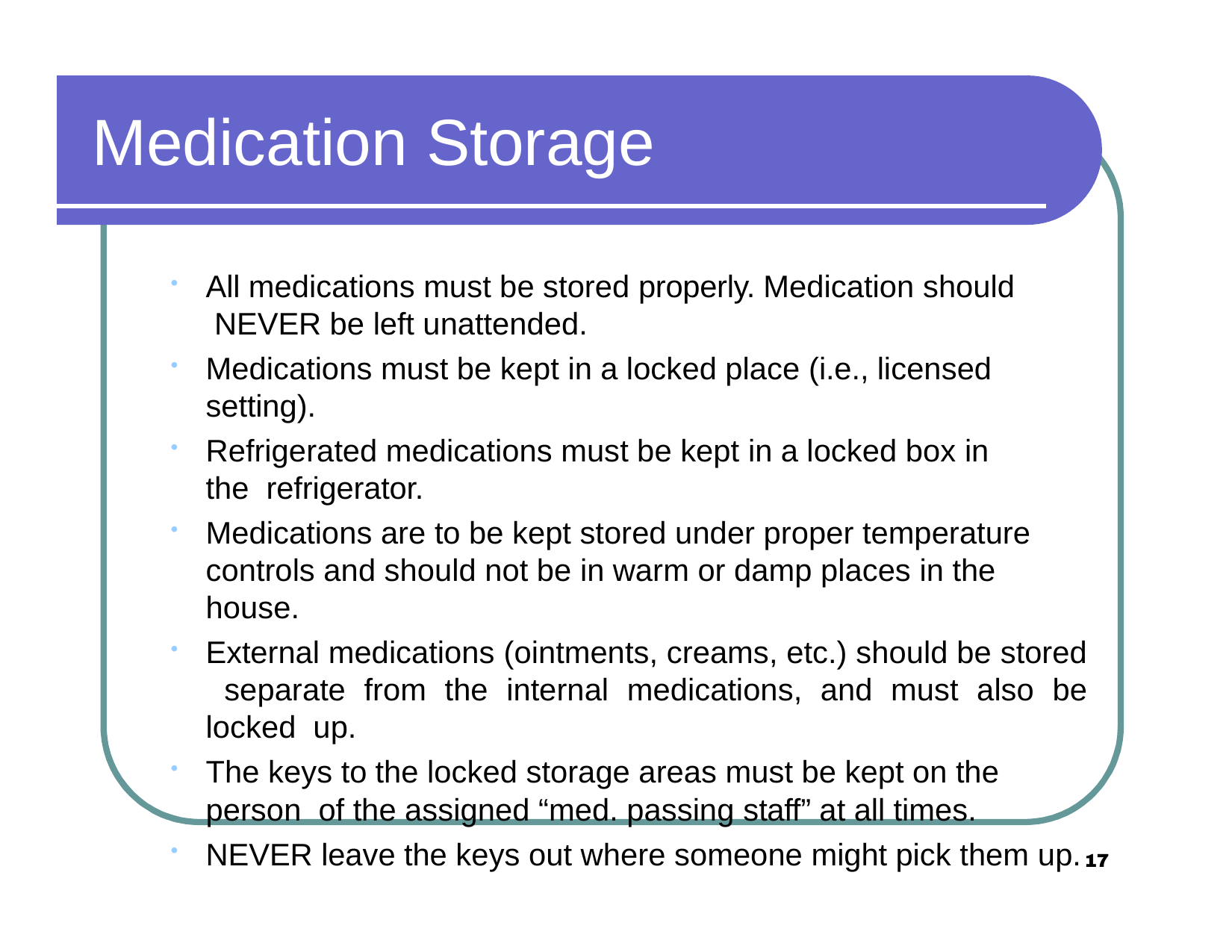

# Medication Storage
All medications must be stored properly. Medication should  NEVER be left unattended.
Medications must be kept in a locked place (i.e., licensed setting).
Refrigerated medications must be kept in a locked box in the  refrigerator.
Medications are to be kept stored under proper temperature  controls and should not be in warm or damp places in the house.
External medications (ointments, creams, etc.) should be stored  separate from the internal medications, and must also be locked  up.
The keys to the locked storage areas must be kept on the person  of the assigned “med. passing staff” at all times.
NEVER leave the keys out where someone might pick them up.
17